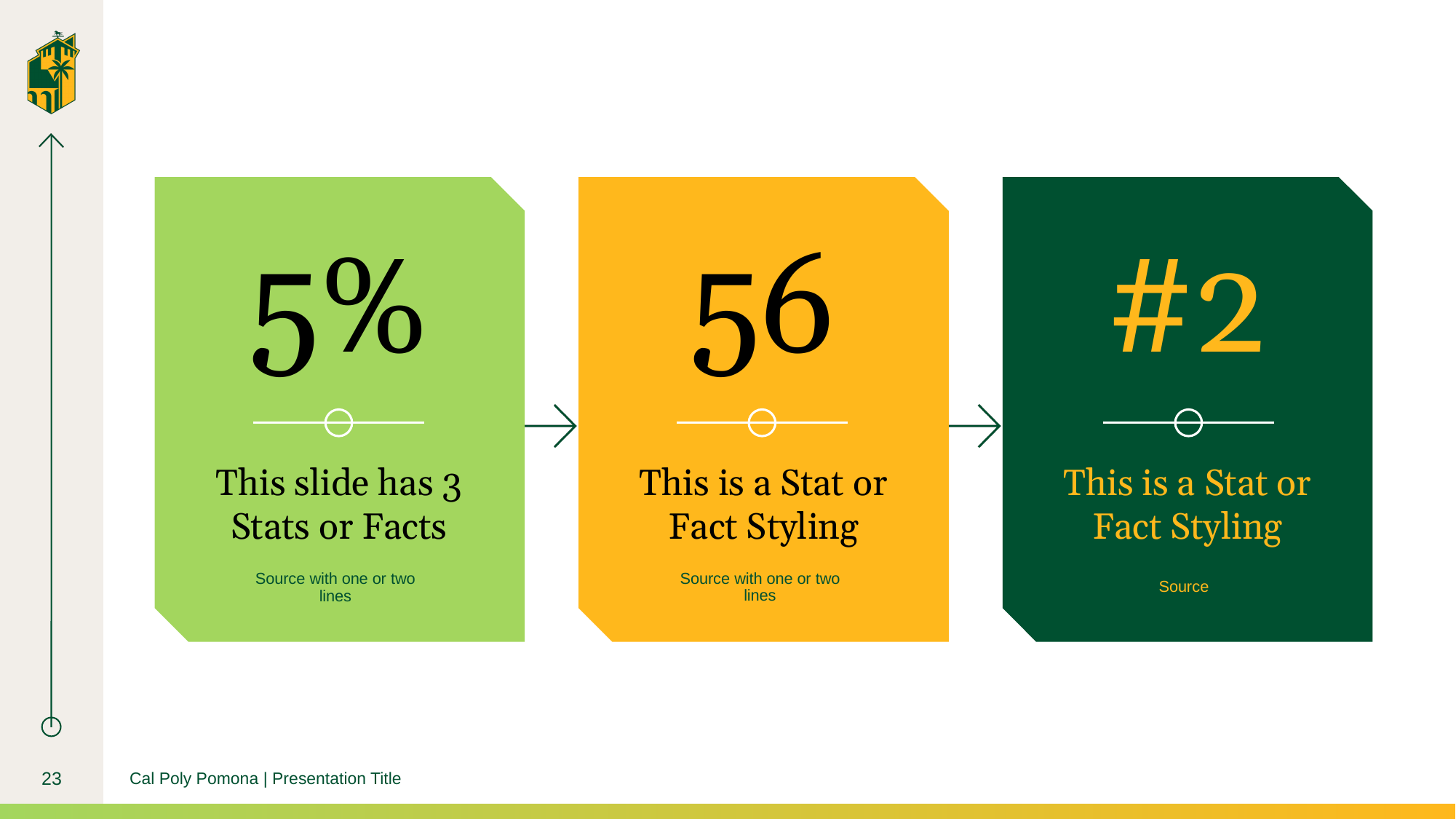

# 3 Facts or Stats
5%
56
#2
This slide has 3 Stats or Facts
This is a Stat or Fact Styling
This is a Stat or Fact Styling
Source with one or two lines
Source with one or two lines
Source
23
Cal Poly Pomona | Presentation Title